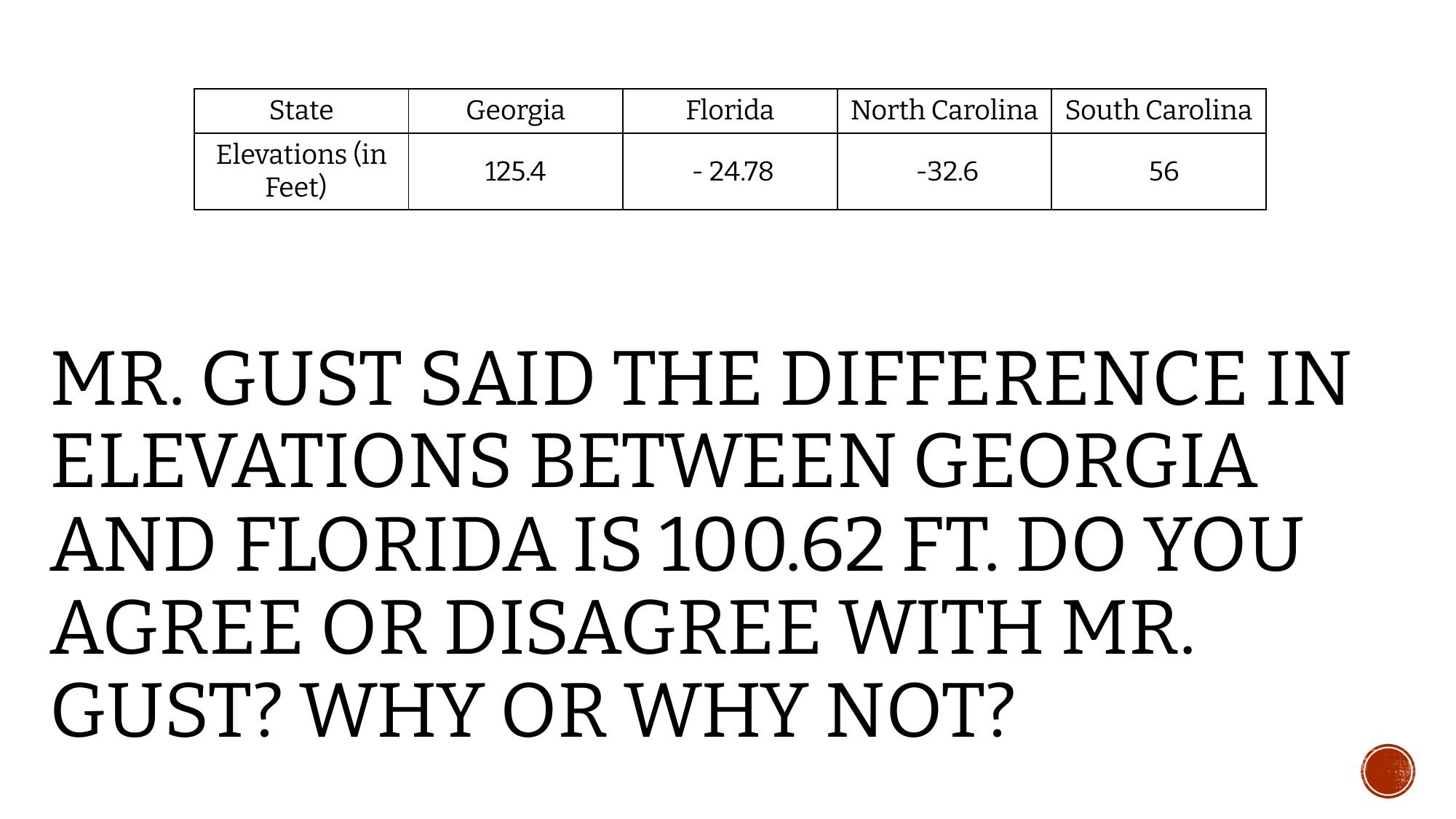

| State | Georgia | Florida | North Carolina | South Carolina |
| --- | --- | --- | --- | --- |
| Elevations (in Feet) | 125.4 | - 24.78 | -32.6 | 56 |
# Mr. Gust said the difference in elevations between Georgia and Florida is 100.62 ft. Do you agree or disagree with Mr. Gust? Why or Why Not?